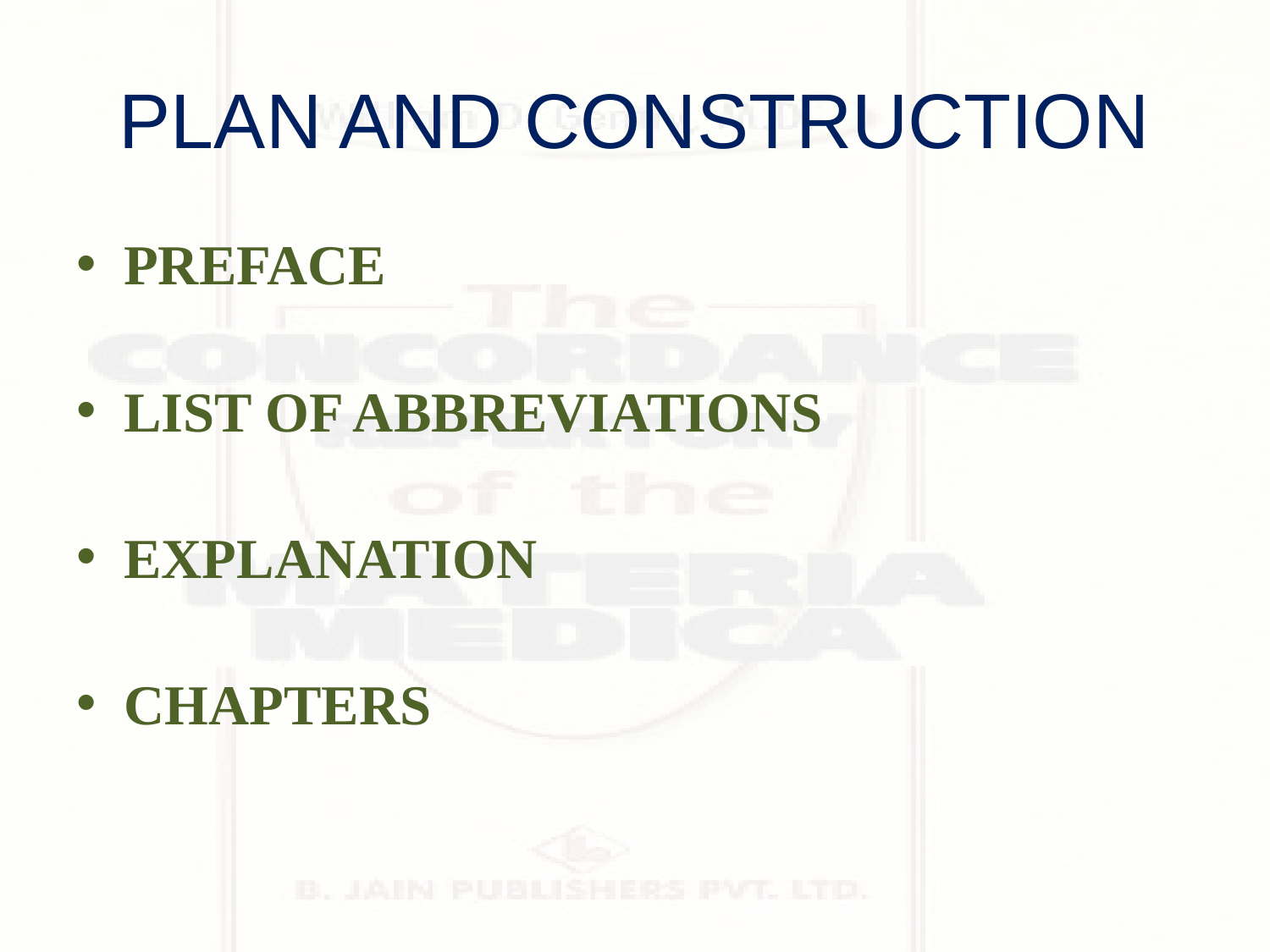

# PLAN AND CONSTRUCTION
PREFACE
LIST OF ABBREVIATIONS
EXPLANATION
CHAPTERS